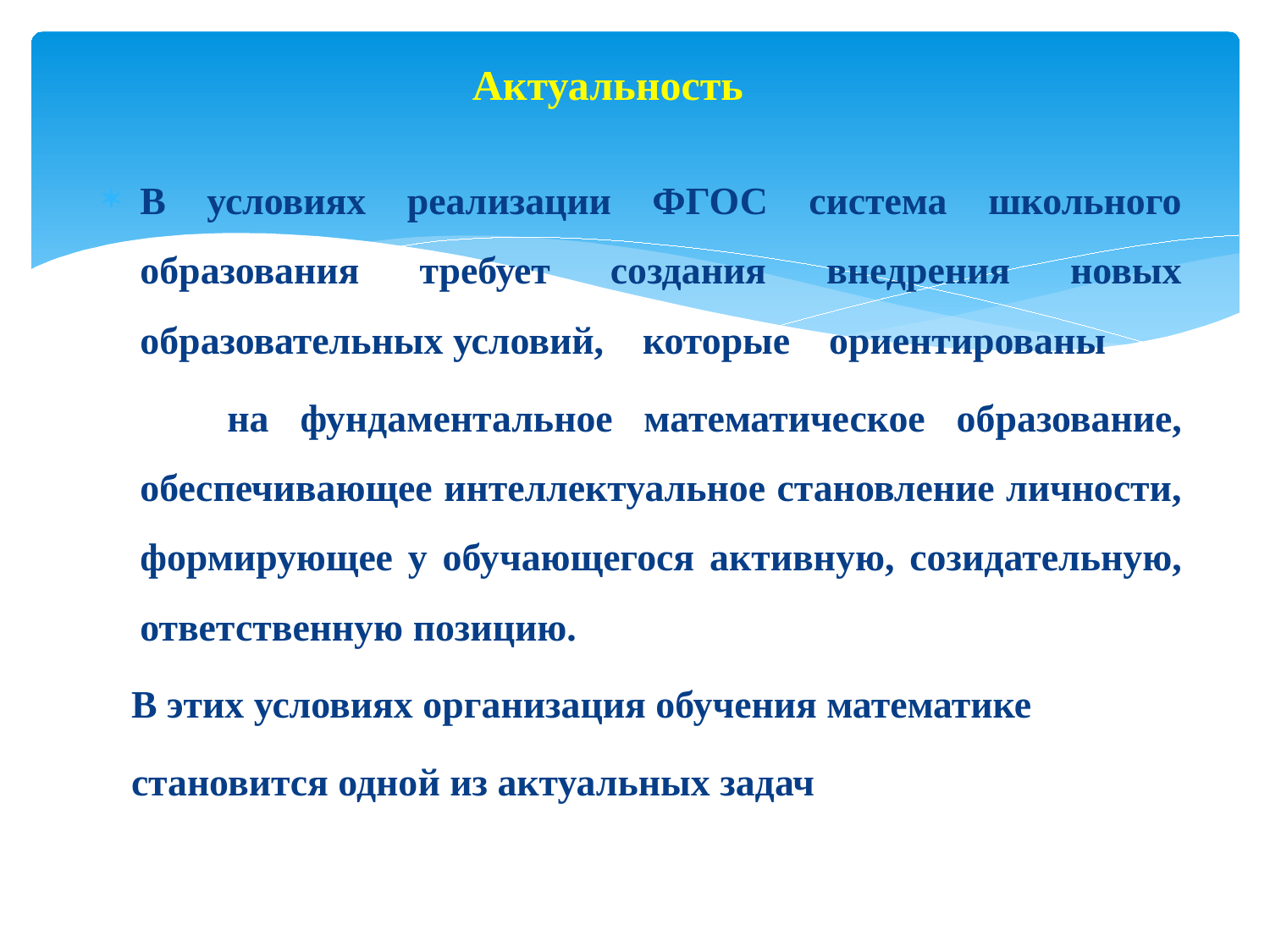

# Актуальность
В условиях реализации ФГОС система школьного образования требует создания внедрения новых образовательных условий,    которые    ориентированы
    на фундаментальное математическое образование, обеспечивающее интеллектуальное становление личности, формирующее у обучающегося активную, созидательную, ответственную позицию.
   В этих условиях организация обучения математике
   становится одной из актуальных задач